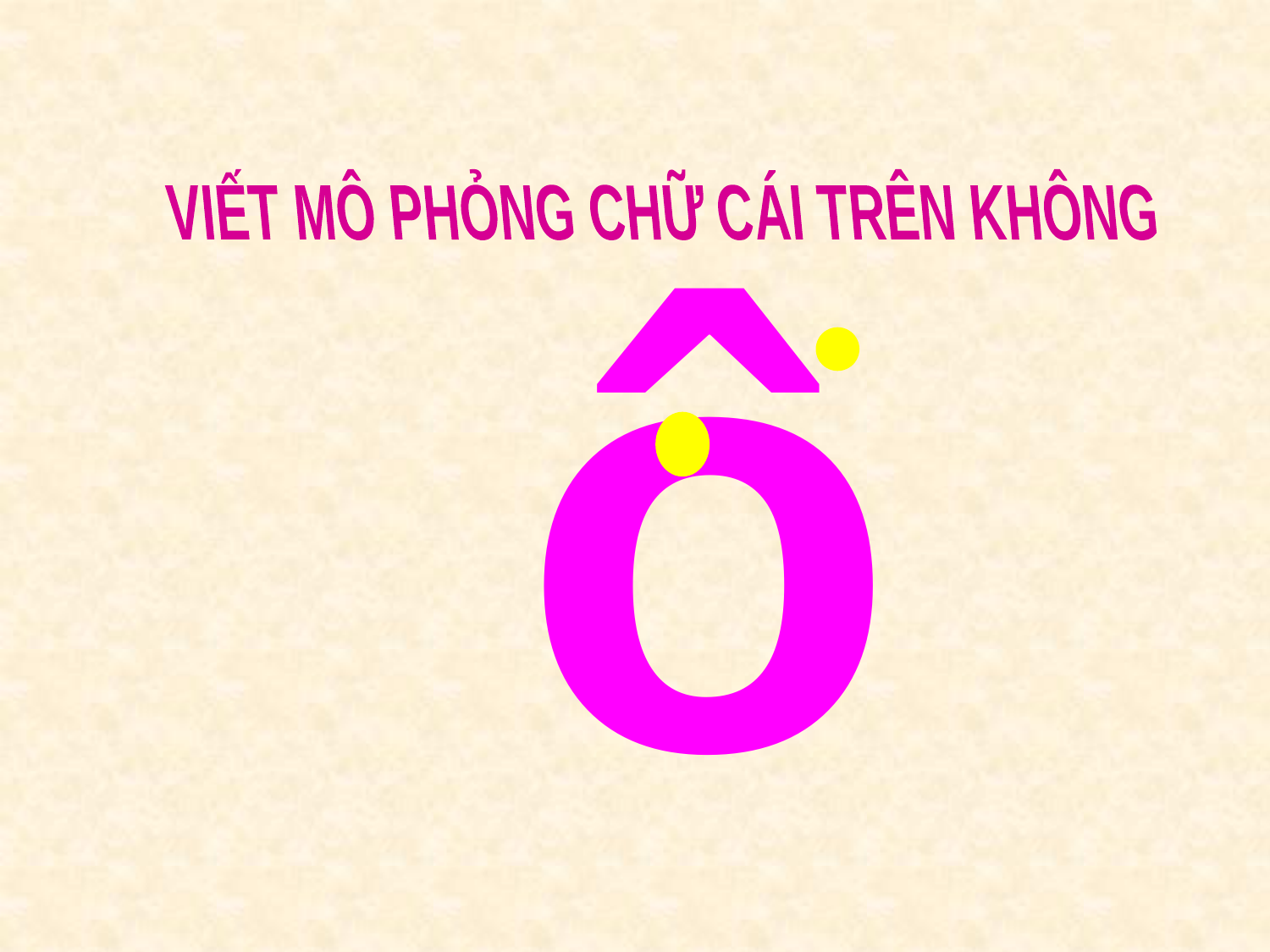

ô
VIẾT MÔ PHỎNG CHỮ CÁI TRÊN KHÔNG